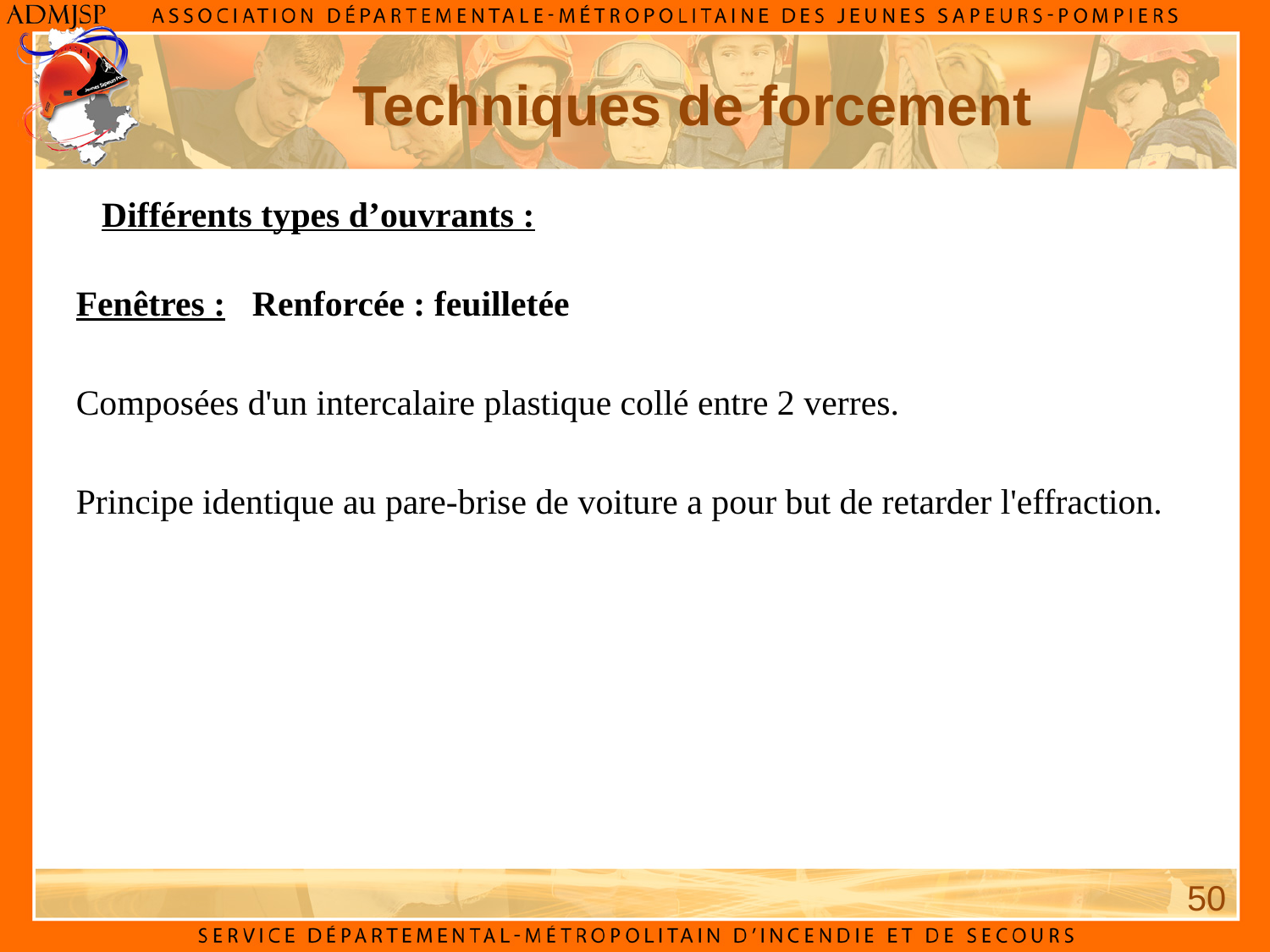

Techniques de forcement
Différents types d’ouvrants :
Fenêtres :   Renforcée : feuilletée

Composées d'un intercalaire plastique collé entre 2 verres.

Principe identique au pare-brise de voiture a pour but de retarder l'effraction.
50